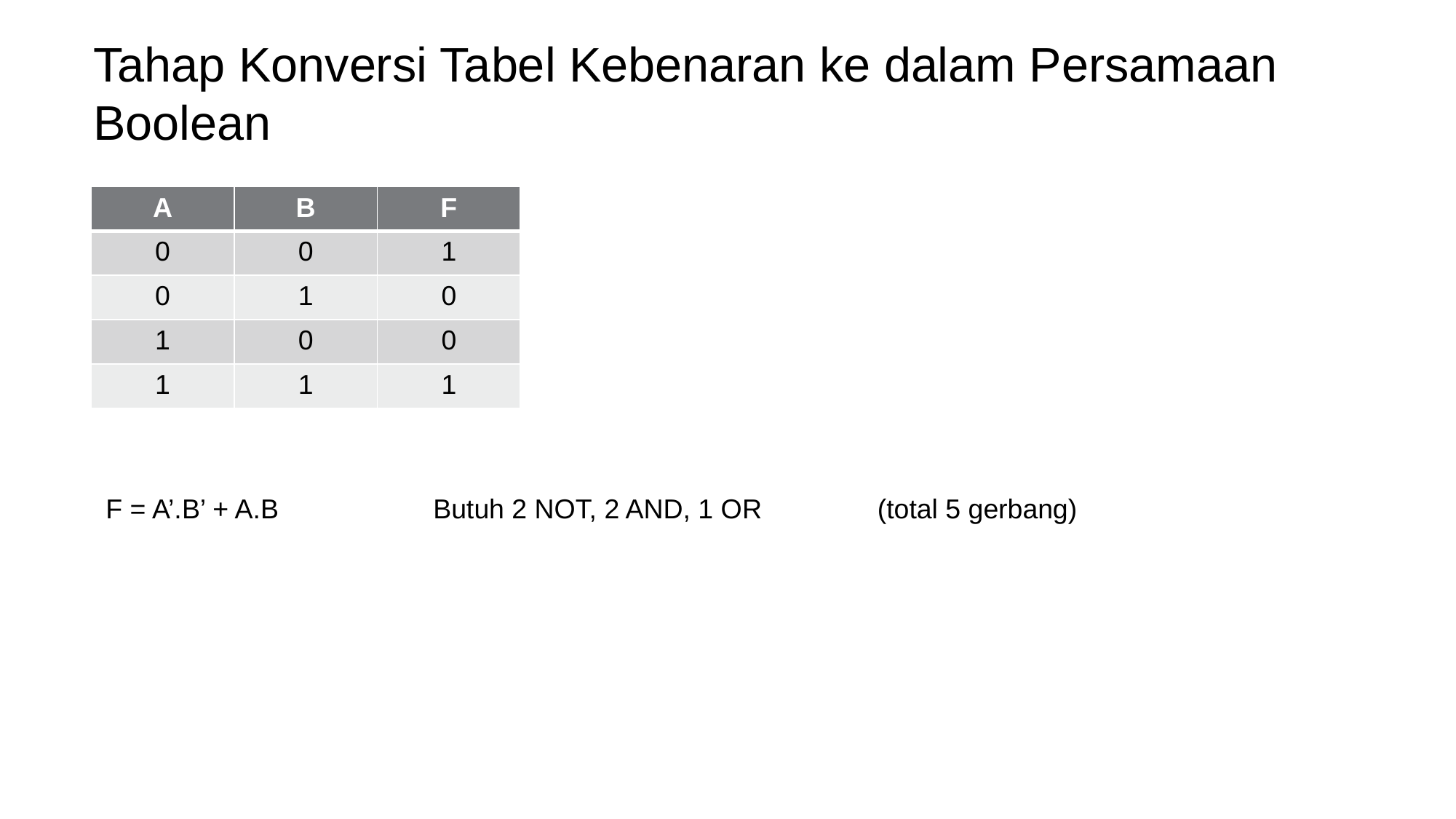

Tahap Konversi Tabel Kebenaran ke dalam Persamaan Boolean
| A | B | F |
| --- | --- | --- |
| 0 | 0 | 1 |
| 0 | 1 | 0 |
| 1 | 0 | 0 |
| 1 | 1 | 1 |
F = A’.B’ + A.B 		Butuh 2 NOT, 2 AND, 1 OR	 (total 5 gerbang)